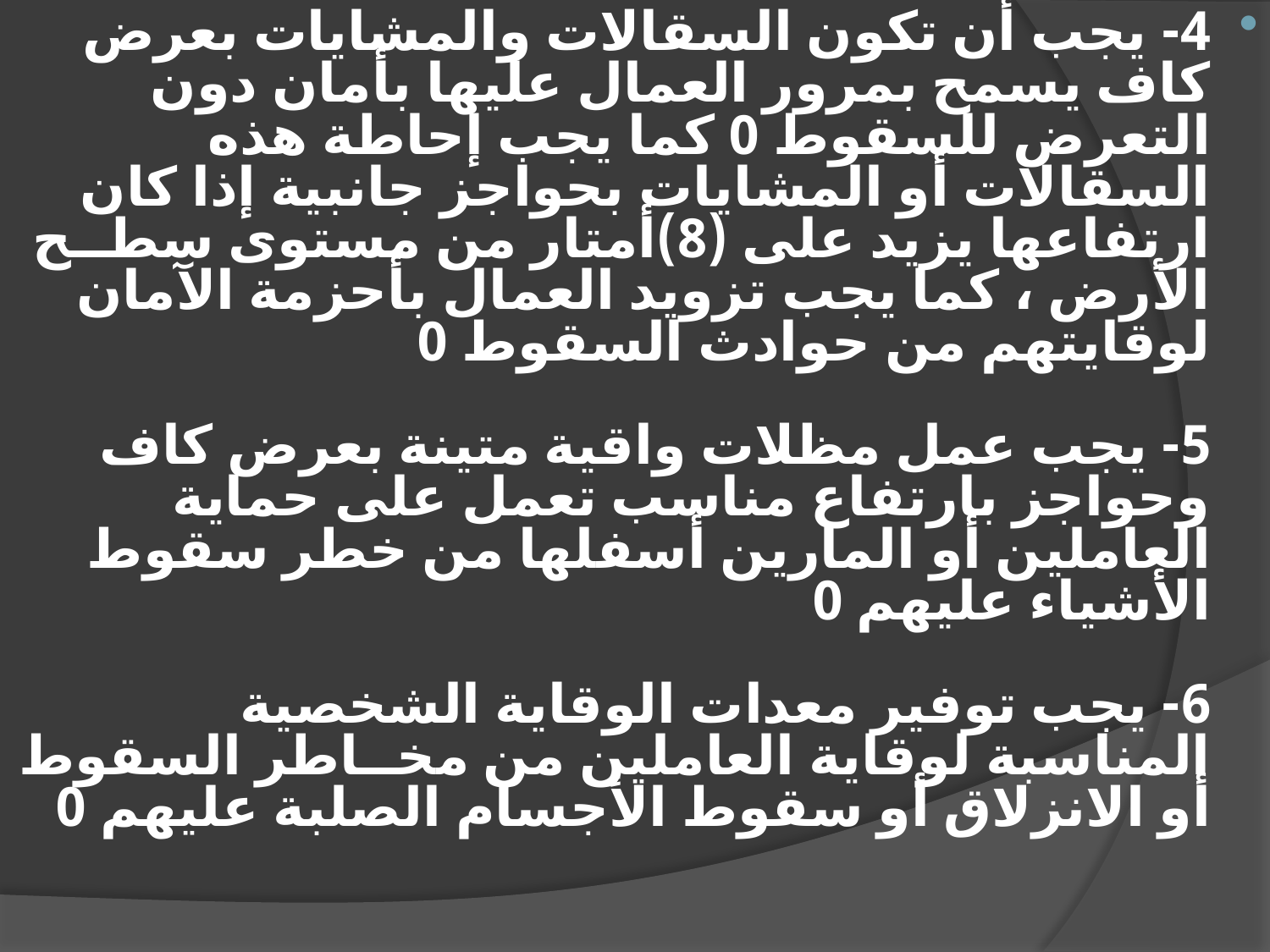

4- يجب أن تكون السقالات والمشايات بعرض كاف يسمح بمرور العمال عليها بأمان دون التعرض للسقوط 0 كما يجب إحاطة هذه السقالات أو المشايات بحواجز جانبية إذا كان ارتفاعها يزيد على (8)أمتار من مستوى سطــح الأرض ، كما يجب تزويد العمال بأحزمة الآمان لوقايتهم من حوادث السقوط 0
5- يجب عمل مظلات واقية متينة بعرض كاف وحواجز بارتفاع مناسب تعمل على حماية العاملين أو المارين أسفلها من خطر سقوط الأشياء عليهم 0
6- يجب توفير معدات الوقاية الشخصية المناسبة لوقاية العاملين من مخــاطر السقوط أو الانزلاق أو سقوط الأجسام الصلبة عليهم 0